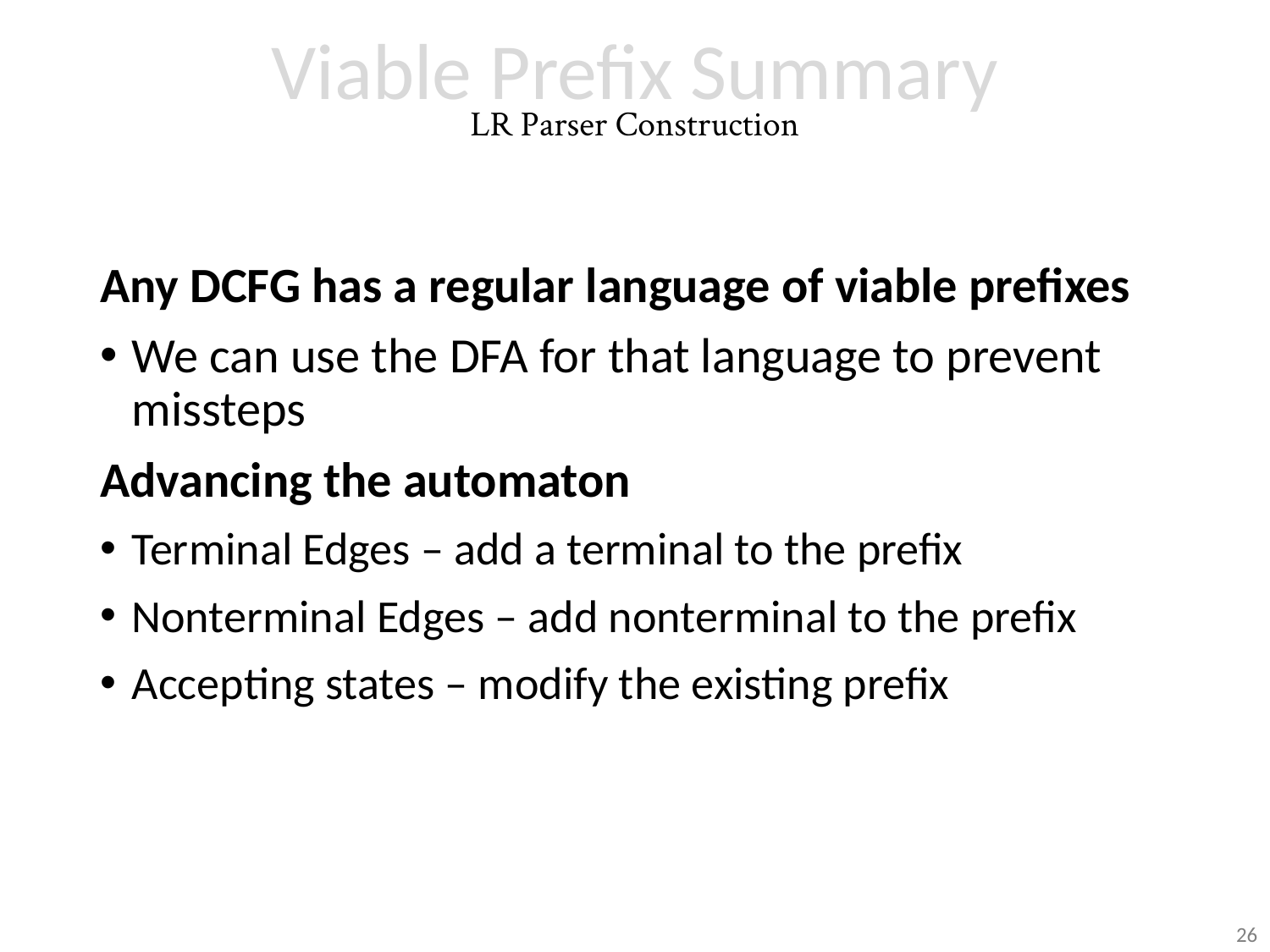

Viable Prefix Summary
LR Parser Construction
Any DCFG has a regular language of viable prefixes
We can use the DFA for that language to prevent missteps
Advancing the automaton
Terminal Edges – add a terminal to the prefix
Nonterminal Edges – add nonterminal to the prefix
Accepting states – modify the existing prefix

26